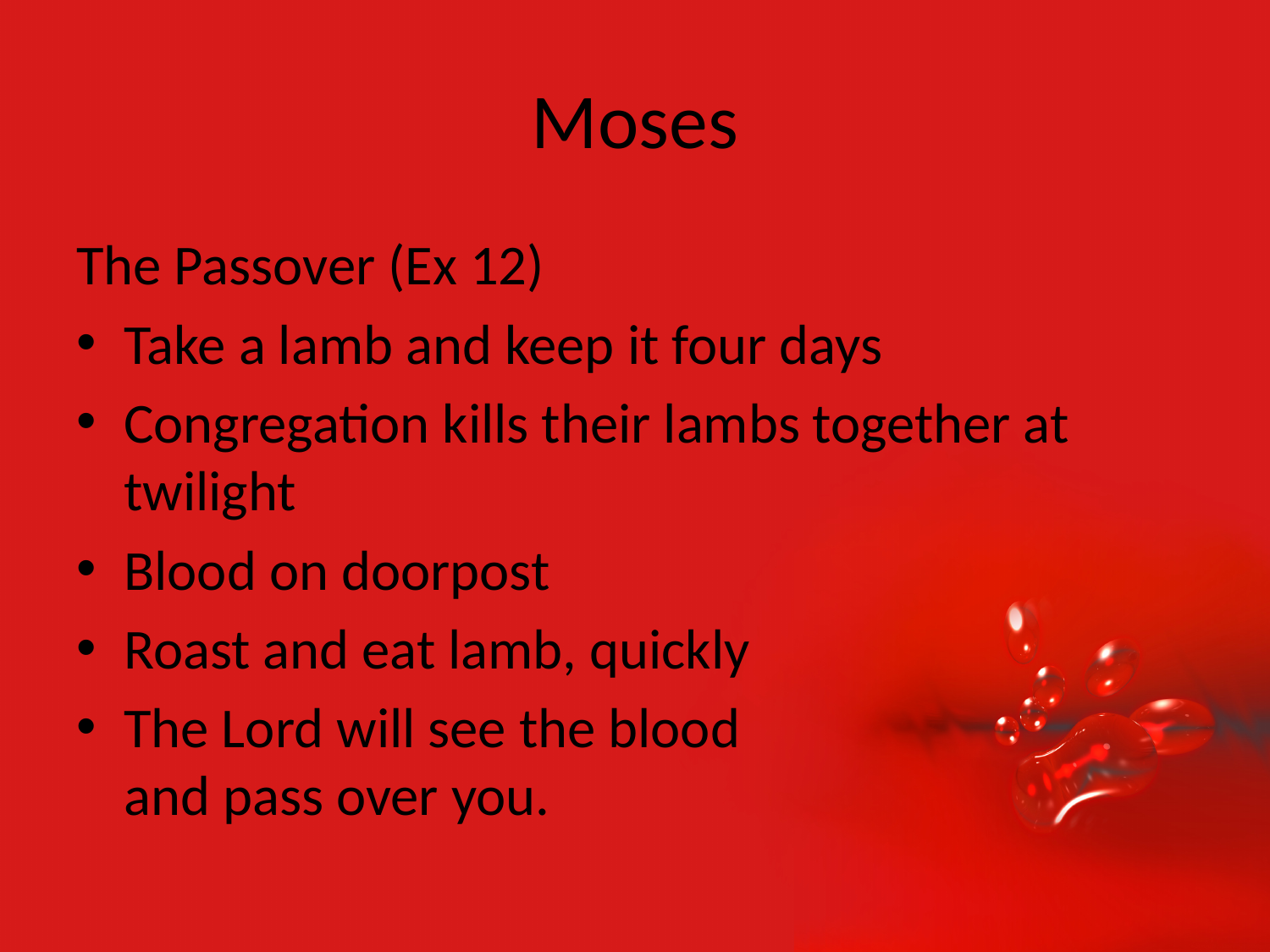

# Moses
The Passover (Ex 12)
Take a lamb and keep it four days
Congregation kills their lambs together at twilight
Blood on doorpost
Roast and eat lamb, quickly
The Lord will see the blood                                and pass over you.